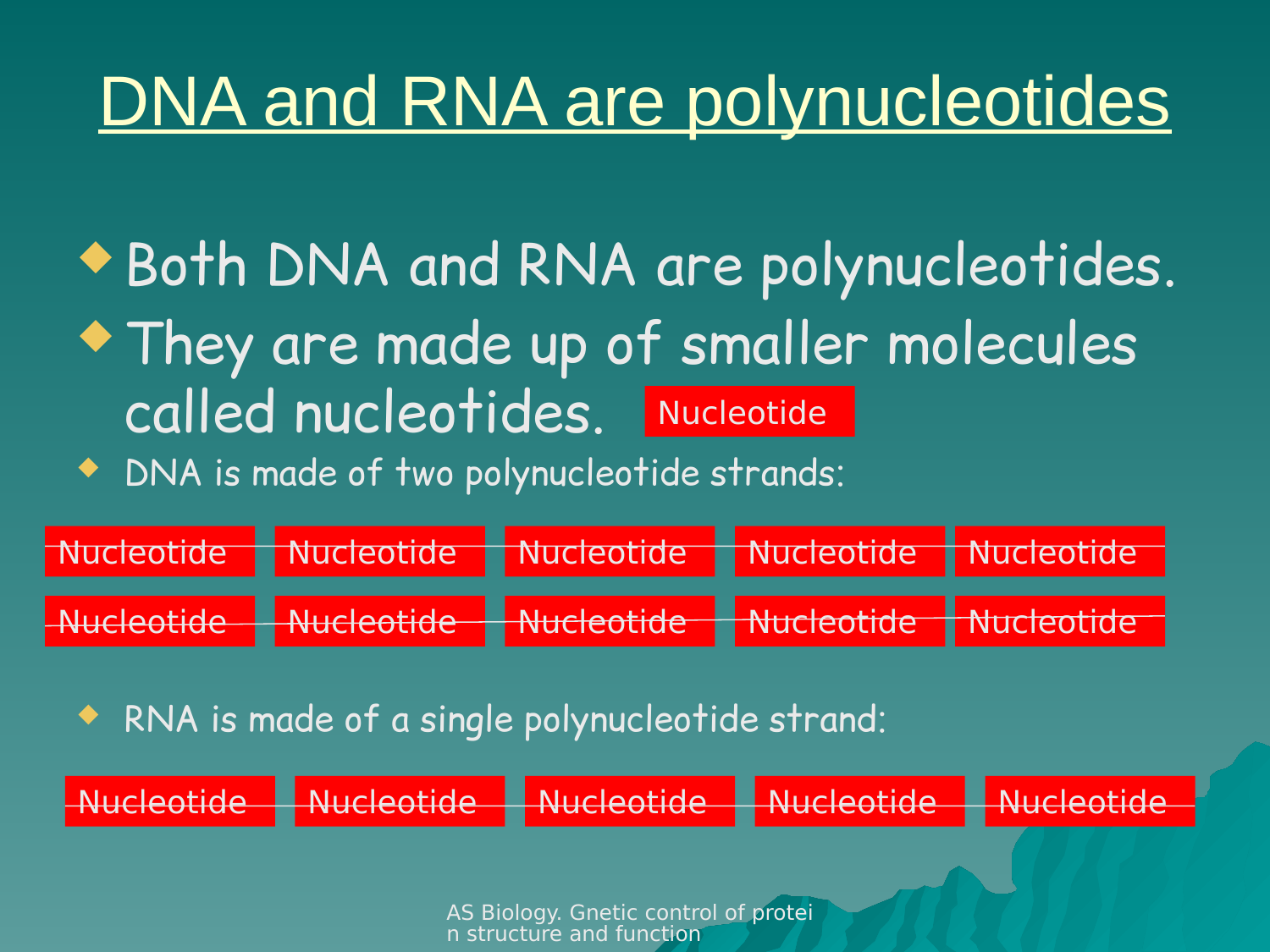

# DNA and RNA are polynucleotides
Both DNA and RNA are polynucleotides.
They are made up of smaller molecules called nucleotides.
DNA is made of two polynucleotide strands:

RNA is made of a single polynucleotide strand:

Nucleotide
Nucleotide
Nucleotide
Nucleotide
Nucleotide
Nucleotide

Nucleotide
Nucleotide
Nucleotide
Nucleotide
Nucleotide

Nucleotide
Nucleotide
Nucleotide
Nucleotide
Nucleotide

AS Biology. Gnetic control of protein structure and function